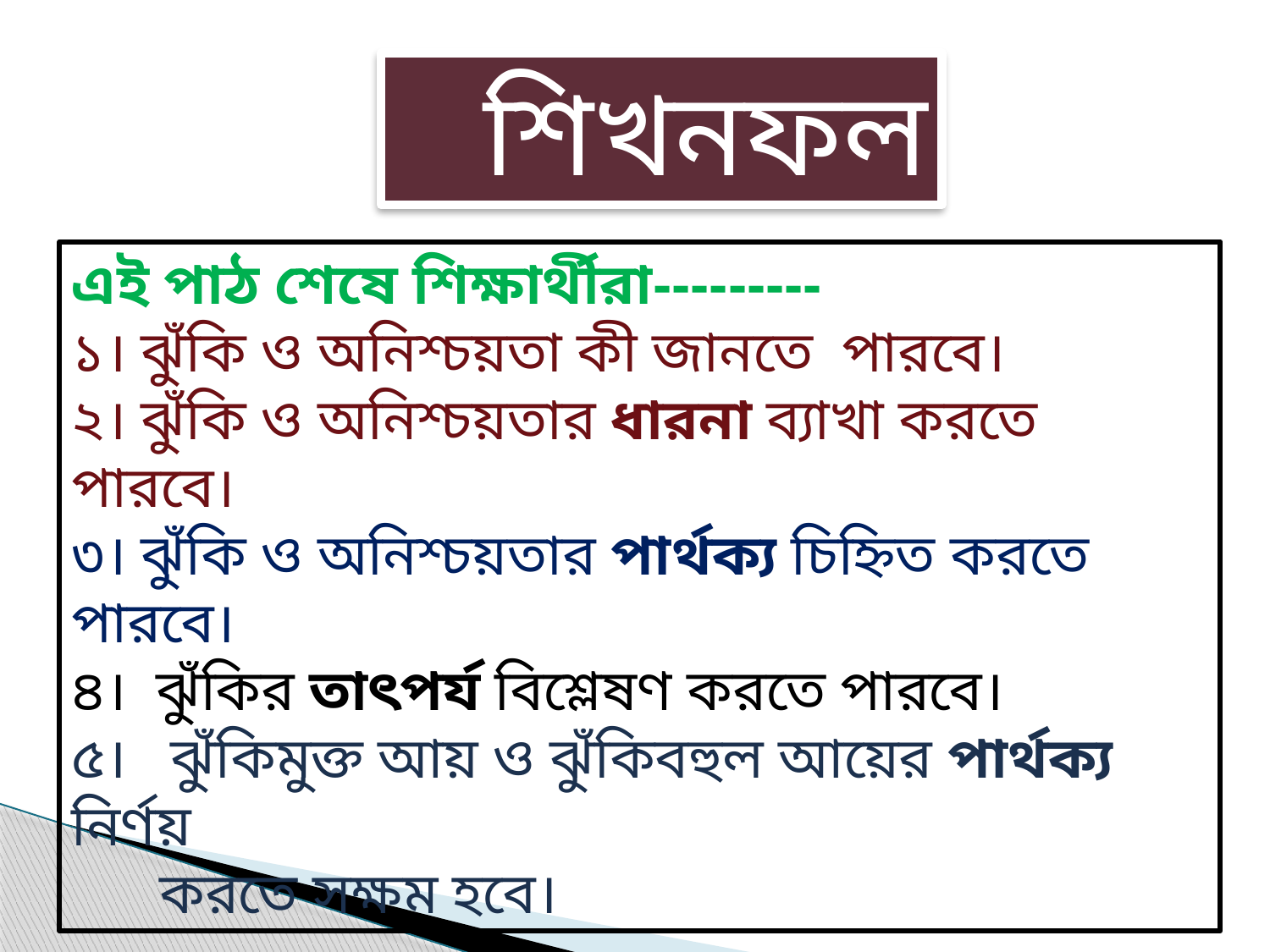

শিখনফল
এই পাঠ শেষে শিক্ষার্থীরা---------
১। ঝুঁকি ও অনিশ্চয়তা কী জানতে  পারবে।
২। ঝুঁকি ও অনিশ্চয়তার ধারনা ব্যাখা করতে পারবে।
৩। ঝুঁকি ও অনিশ্চয়তার পার্থক্য চিহ্নিত করতে  পারবে।
৪।  ঝুঁকির তাৎপর্য বিশ্লেষণ করতে পারবে।
৫।   ঝুঁকিমুক্ত আয় ও ঝুঁকিবহুল আয়ের পার্থক্য নির্ণয়
      করতে সক্ষম হবে।